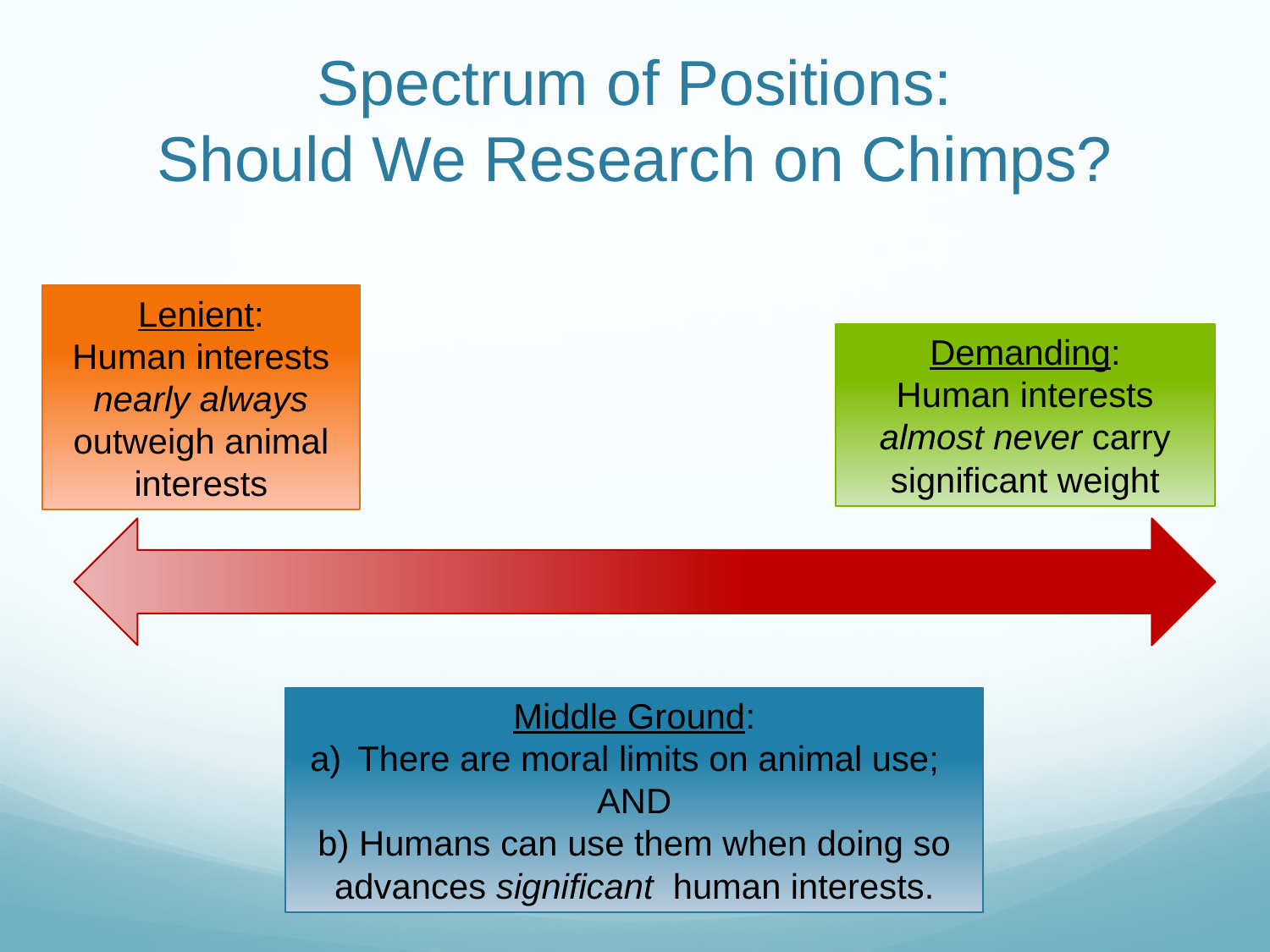

# Spectrum of Positions: Should We Research on Chimps?
Lenient:
Human interests nearly always outweigh animal interests
Demanding:
Human interests almost never carry significant weight

Middle Ground:
There are moral limits on animal use;
AND
b) Humans can use them when doing so advances significant  human interests.